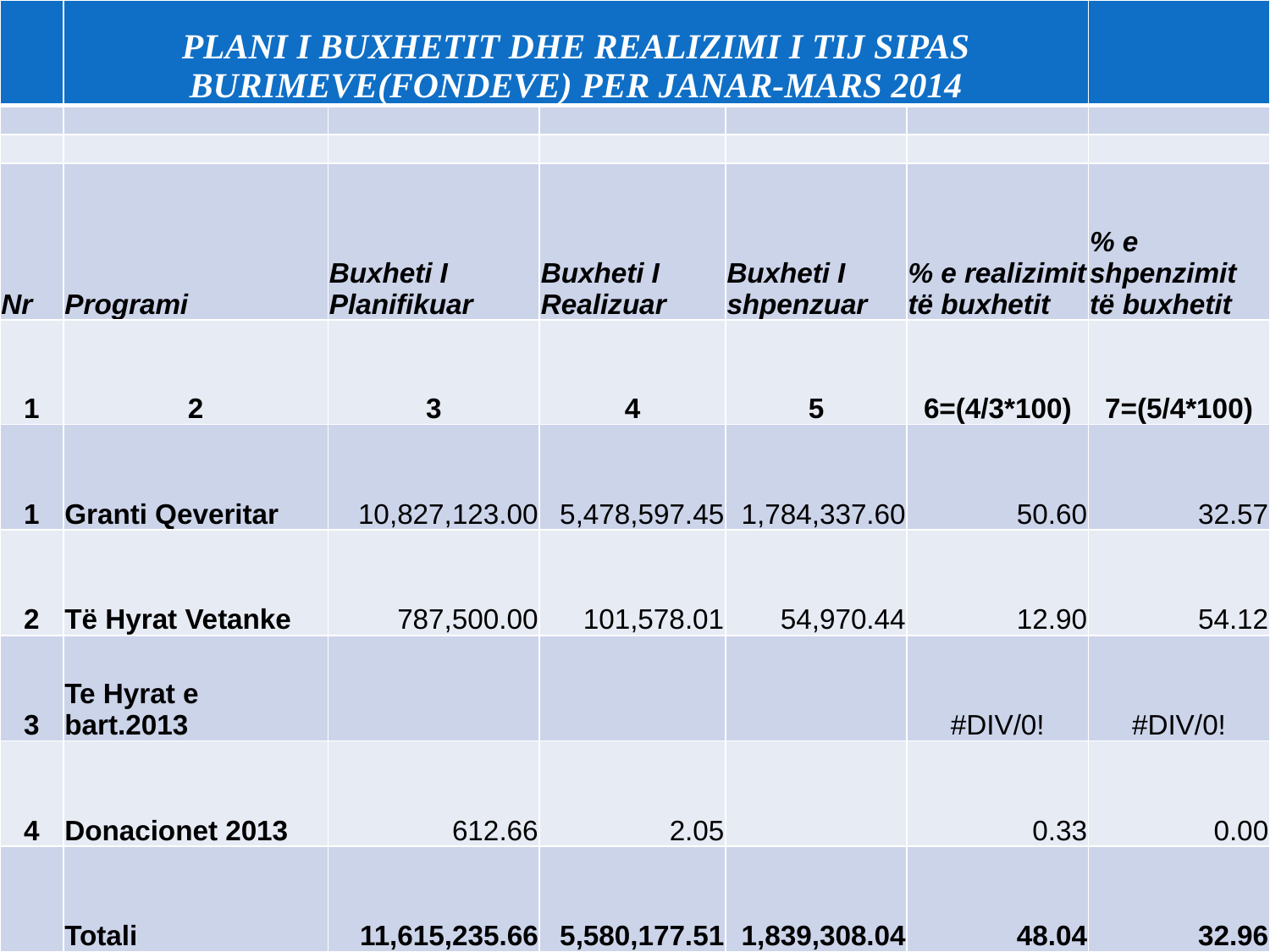

|  | PLANI I BUXHETIT DHE REALIZIMI I TIJ SIPAS BURIMEVE(FONDEVE) PER JANAR-MARS 2014 |  |  |  |  |  |
| --- | --- | --- | --- | --- | --- | --- |
|  |  |  |  |  |  |  |
|  |  |  |  |  |  |  |
| Nr | Programi | Buxheti I Planifikuar | Buxheti I Realizuar | Buxheti I shpenzuar | % e realizimit të buxhetit | % e shpenzimit të buxhetit |
| 1 | 2 | 3 | 4 | 5 | 6=(4/3\*100) | 7=(5/4\*100) |
| 1 | Granti Qeveritar | 10,827,123.00 | 5,478,597.45 | 1,784,337.60 | 50.60 | 32.57 |
| 2 | Të Hyrat Vetanke | 787,500.00 | 101,578.01 | 54,970.44 | 12.90 | 54.12 |
| 3 | Te Hyrat e bart.2013 |  |  |  | #DIV/0! | #DIV/0! |
| 4 | Donacionet 2013 | 612.66 | 2.05 |  | 0.33 | 0.00 |
|  | Totali | 11,615,235.66 | 5,580,177.51 | 1,839,308.04 | 48.04 | 32.96 |
#